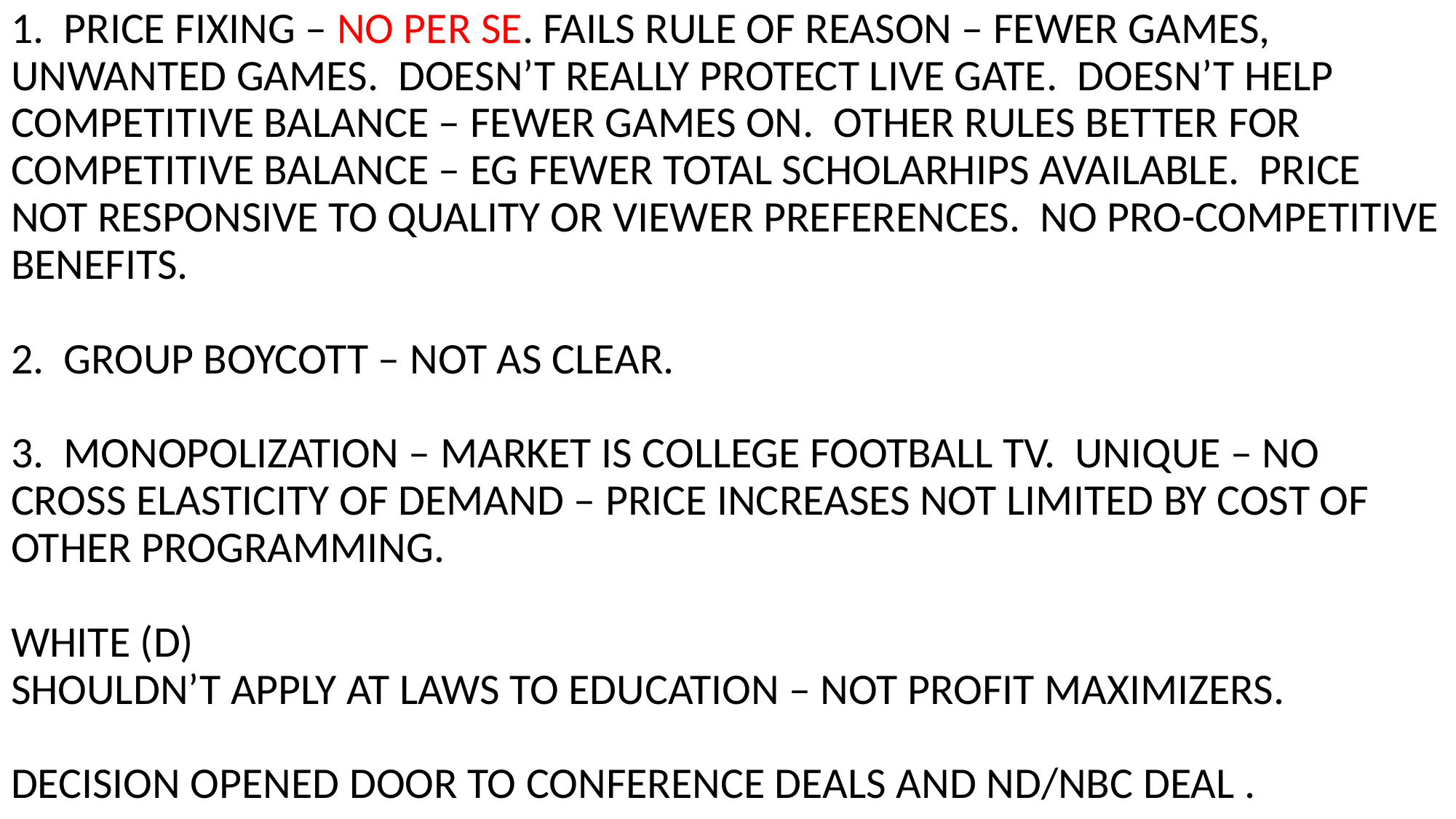

# 1.  PRICE FIXING – NO PER SE. FAILS RULE OF REASON – FEWER GAMES, UNWANTED GAMES.  DOESN’T REALLY PROTECT LIVE GATE.  DOESN’T HELP COMPETITIVE BALANCE – FEWER GAMES ON.  OTHER RULES BETTER FOR COMPETITIVE BALANCE – EG FEWER TOTAL SCHOLARHIPS AVAILABLE.  PRICE NOT RESPONSIVE TO QUALITY OR VIEWER PREFERENCES.  NO PRO-COMPETITIVE BENEFITS. 2.  GROUP BOYCOTT – NOT AS CLEAR. 3.  MONOPOLIZATION – MARKET IS COLLEGE FOOTBALL TV.  UNIQUE – NO CROSS ELASTICITY OF DEMAND – PRICE INCREASES NOT LIMITED BY COST OF OTHER PROGRAMMING. WHITE (D) SHOULDN’T APPLY AT LAWS TO EDUCATION – NOT PROFIT MAXIMIZERS. DECISION OPENED DOOR TO CONFERENCE DEALS AND ND/NBC DEAL .